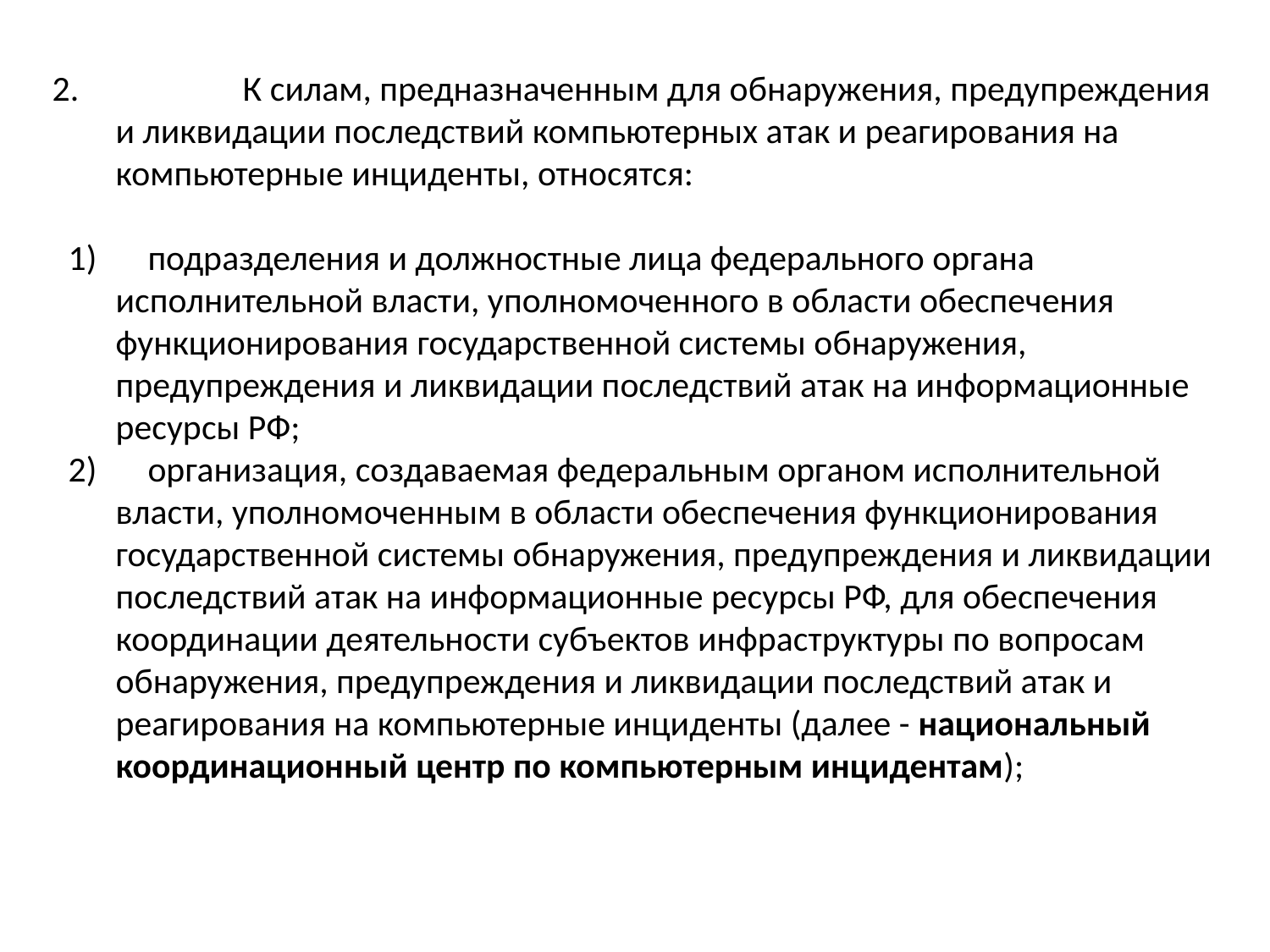

2. 		К силам, предназначенным для обнаружения, предупреждения и ликвидации последствий компьютерных атак и реагирования на компьютерные инциденты, относятся:

  1) 	    подразделения и должностные лица федерального органа исполнительной власти, уполномоченного в области обеспечения функционирования государственной системы обнаружения, предупреждения и ликвидации последствий атак на информационные ресурсы РФ;
  2)	    организация, создаваемая федеральным органом исполнительной власти, уполномоченным в области обеспечения функционирования государственной системы обнаружения, предупреждения и ликвидации последствий атак на информационные ресурсы РФ, для обеспечения координации деятельности субъектов инфраструктуры по вопросам обнаружения, предупреждения и ликвидации последствий атак и реагирования на компьютерные инциденты (далее - национальный координационный центр по компьютерным инцидентам);